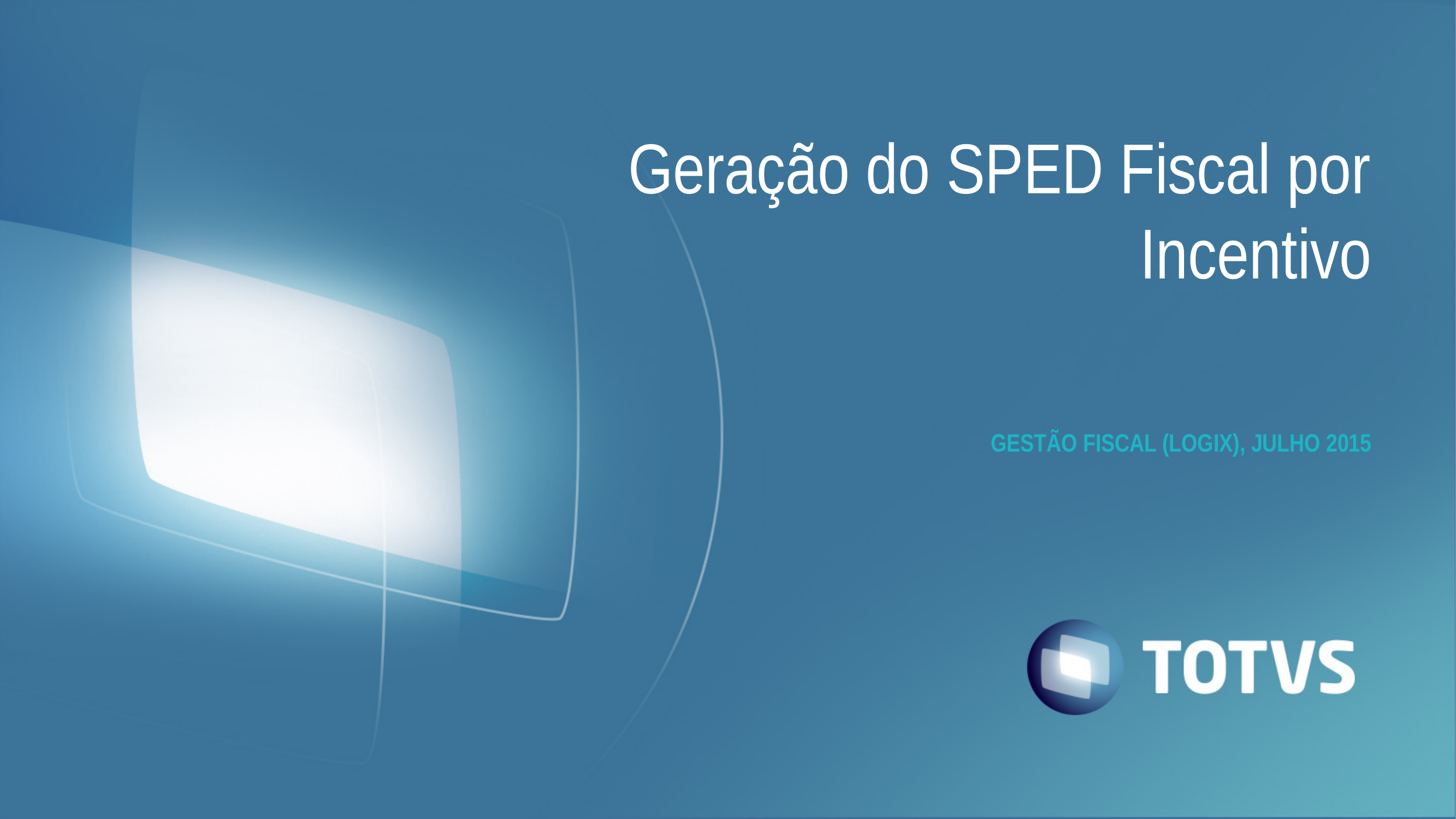

Geração do SPED Fiscal por Incentivo
# GESTÃO FISCAL (LOGIX), JULHO 2015